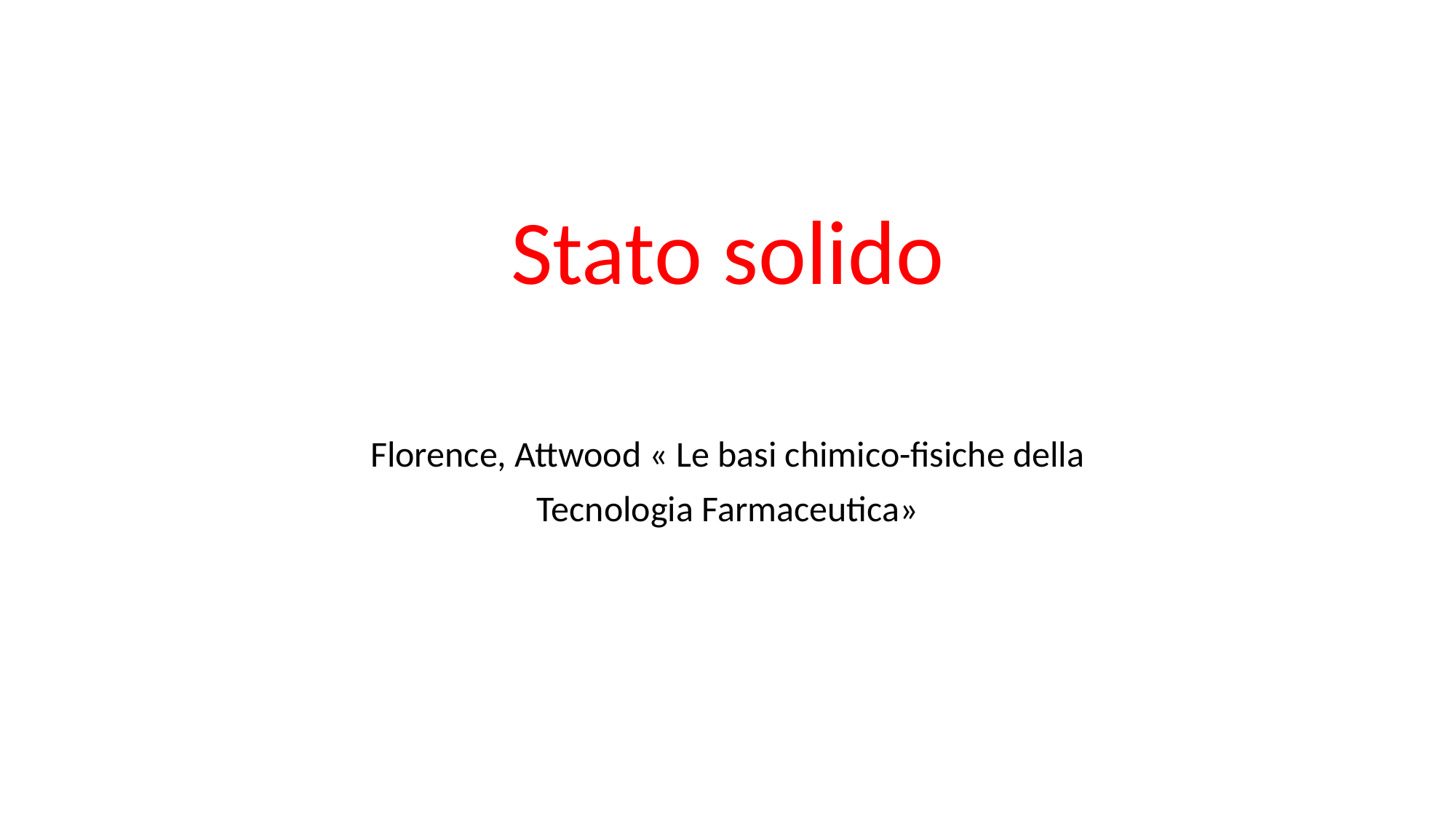

# Stato solido
Florence, Attwood « Le basi chimico-fisiche della
Tecnologia Farmaceutica»